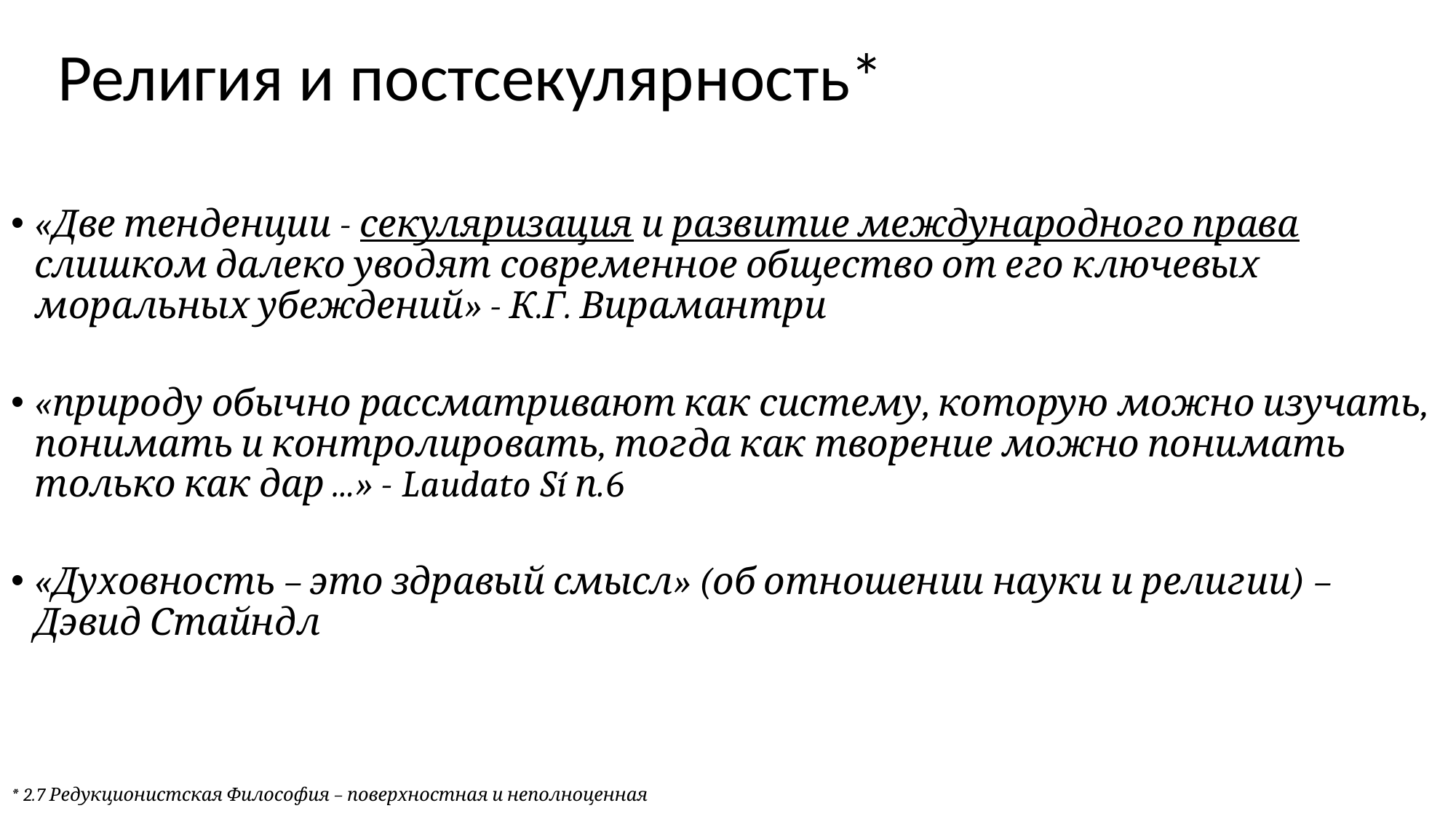

# Религия и постсекулярность*

«Две тенденции - секуляризация и развитие международного права слишком далеко уводят современное общество от его ключевых моральных убеждений» - К.Г. Вирамантри

«природу обычно рассматривают как систему, которую можно изучать, понимать и контролировать, тогда как творение можно понимать только как дар ...» - Laudato Sí п.6

«Духовность – это здравый смысл» (об отношении науки и религии) – Дэвид Стайндл

* 2.7 Редукционистская Философия – поверхностная и неполноценная